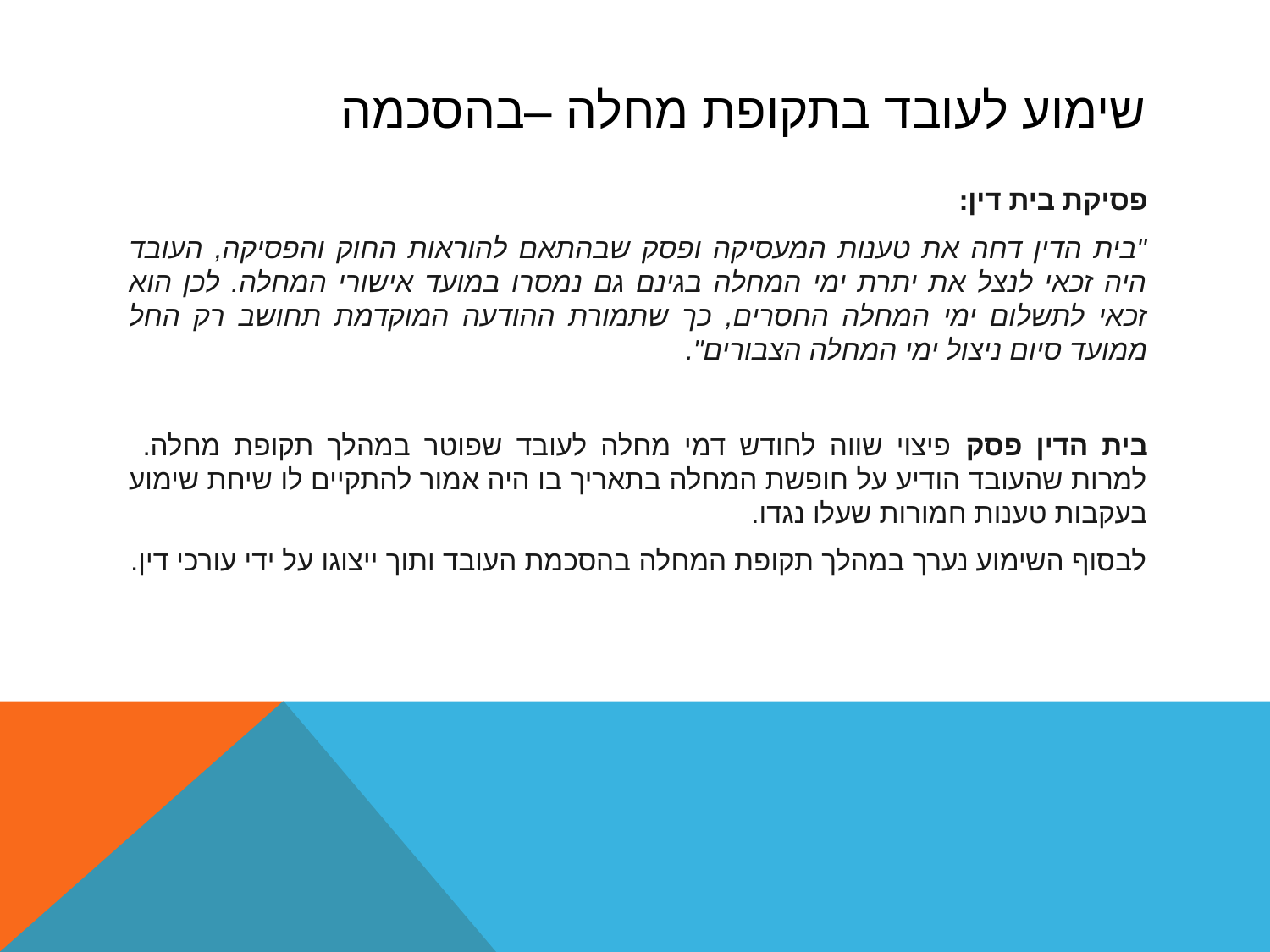

# שימוע לעובד בתקופת מחלה –בהסכמה
פסיקת בית דין:
"בית הדין דחה את טענות המעסיקה ופסק שבהתאם להוראות החוק והפסיקה, העובד היה זכאי לנצל את יתרת ימי המחלה בגינם גם נמסרו במועד אישורי המחלה. לכן הוא זכאי לתשלום ימי המחלה החסרים, כך שתמורת ההודעה המוקדמת תחושב רק החל ממועד סיום ניצול ימי המחלה הצבורים".

בית הדין פסק פיצוי שווה לחודש דמי מחלה לעובד שפוטר במהלך תקופת מחלה.
למרות שהעובד הודיע על חופשת המחלה בתאריך בו היה אמור להתקיים לו שיחת שימוע בעקבות טענות חמורות שעלו נגדו.
לבסוף השימוע נערך במהלך תקופת המחלה בהסכמת העובד ותוך ייצוגו על ידי עורכי דין.